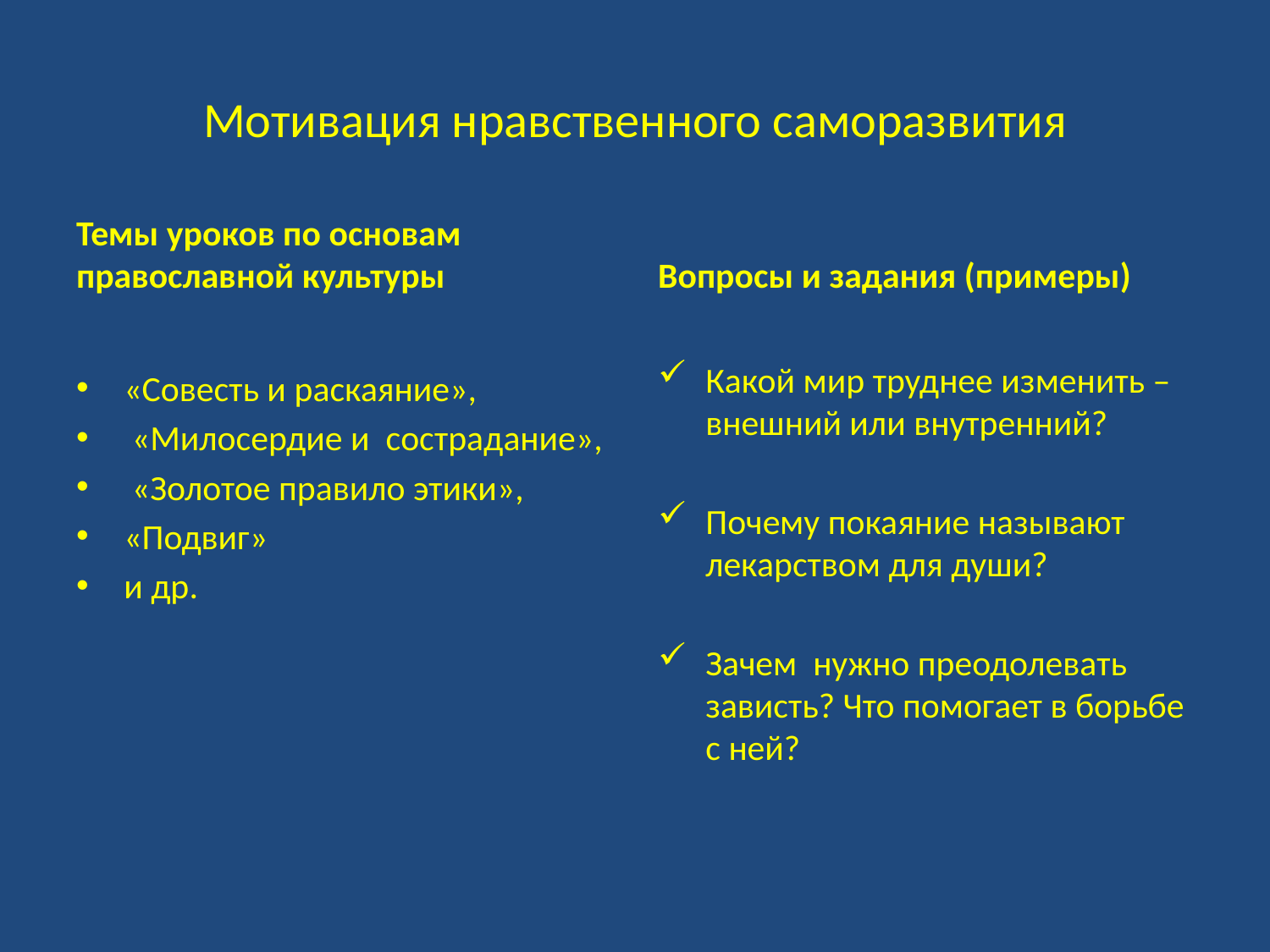

# Мотивация нравственного саморазвития
Темы уроков по основам православной культуры
Вопросы и задания (примеры)

«Совесть и раскаяние»,
 «Милосердие и  сострадание»,
 «Золотое правило этики»,
«Подвиг»
и др.

Какой мир труднее изменить – внешний или внутренний?

Почему покаяние называют лекарством для души?

Зачем  нужно преодолевать зависть? Что помогает в борьбе с ней?